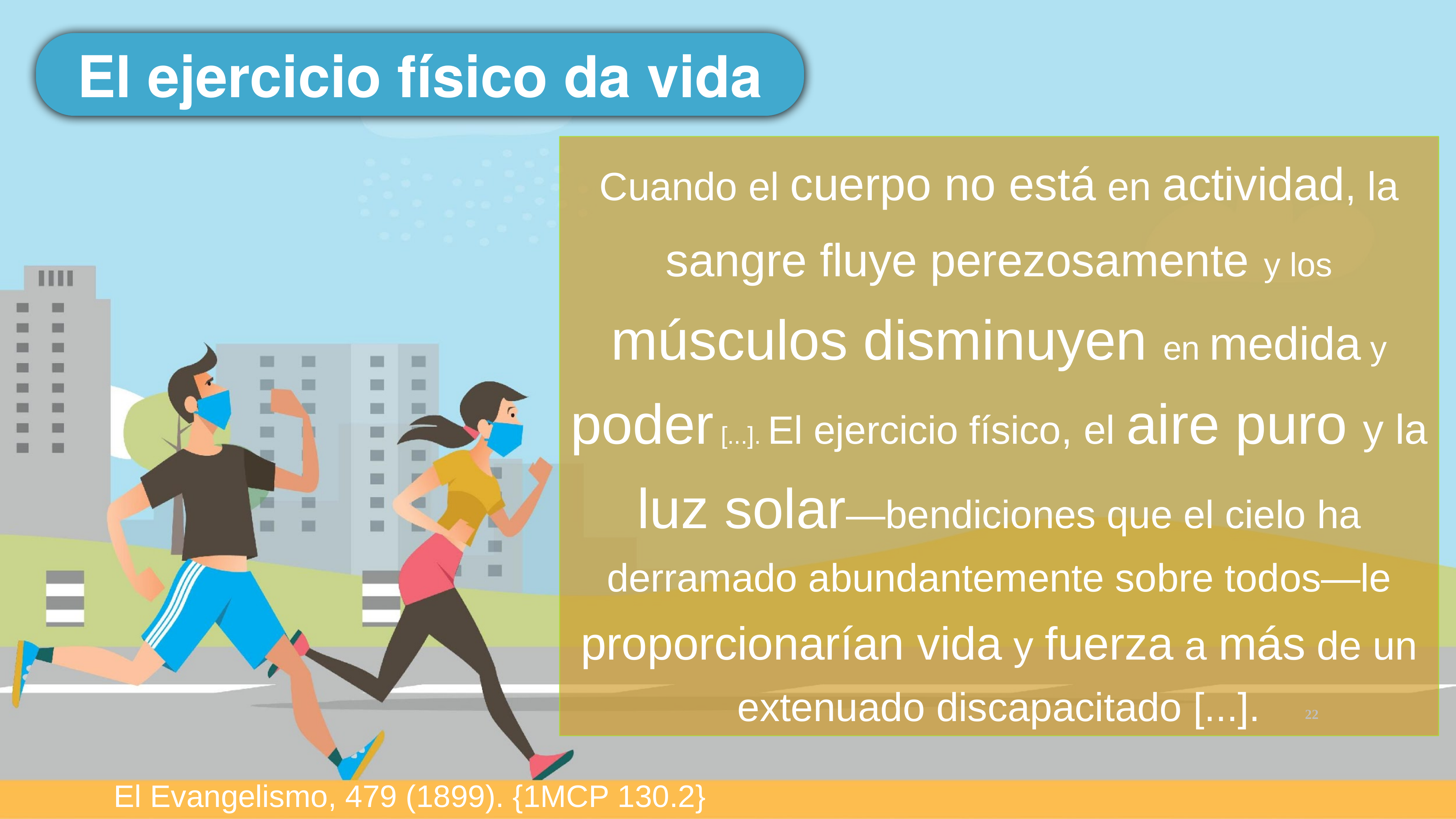

El ejercicio físico da vida

Cuando el cuerpo no está en actividad, la sangre fluye perezosamente y los músculos disminuyen en medida y poder [...]. El ejercicio físico, el aire puro y la luz solar—bendiciones que el cielo ha derramado abundantemente sobre todos—le proporcionarían vida y fuerza a más de un extenuado discapacitado [...].
22
El Evangelismo, 479 (1899). {1MCP 130.2}